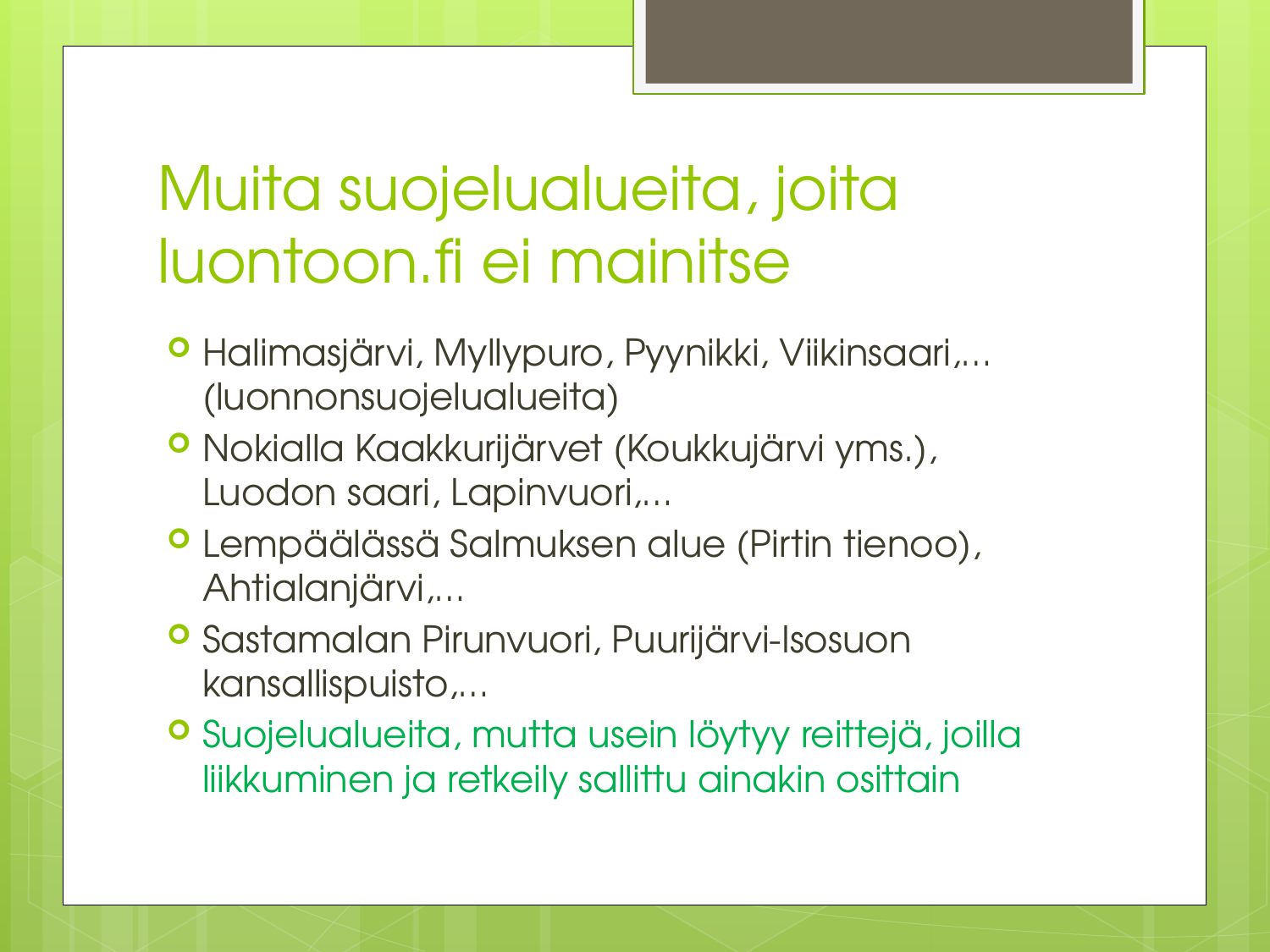

# Muita suojelualueita, joita luontoon.fi ei mainitse
Halimasjärvi, Myllypuro, Pyynikki, Viikinsaari,… (luonnonsuojelualueita)
Nokialla Kaakkurijärvet (Koukkujärvi yms.), Luodon saari, Lapinvuori,…
Lempäälässä Salmuksen alue (Pirtin tienoo), Ahtialanjärvi,…
Sastamalan Pirunvuori, Puurijärvi-Isosuon kansallispuisto,…
Suojelualueita, mutta usein löytyy reittejä, joilla liikkuminen ja retkeily sallittu ainakin osittain